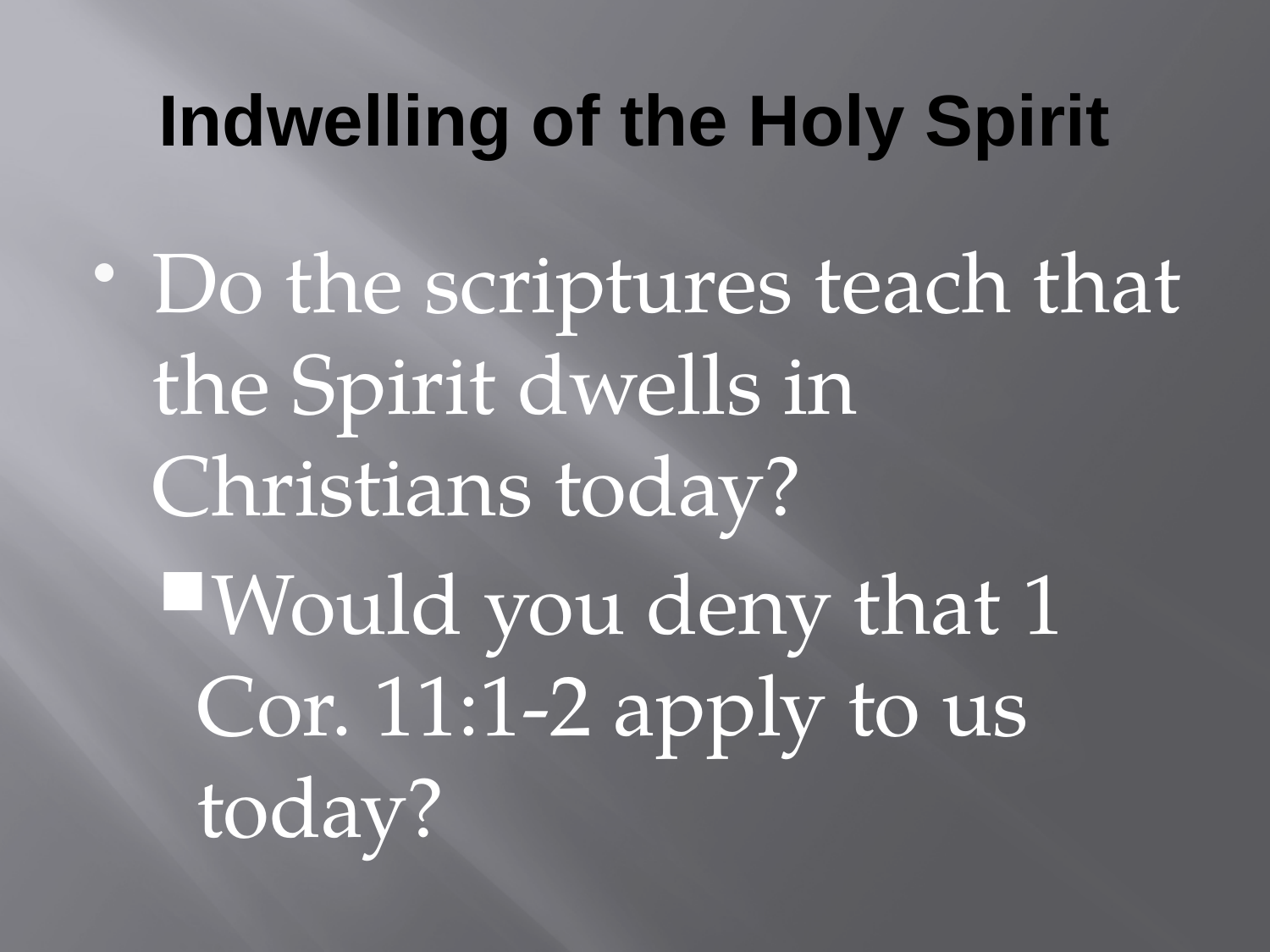

# Indwelling of the Holy Spirit
Do the scriptures teach that the Spirit dwells in Christians today?
Would you deny that 1 Cor. 11:1-2 apply to us today?